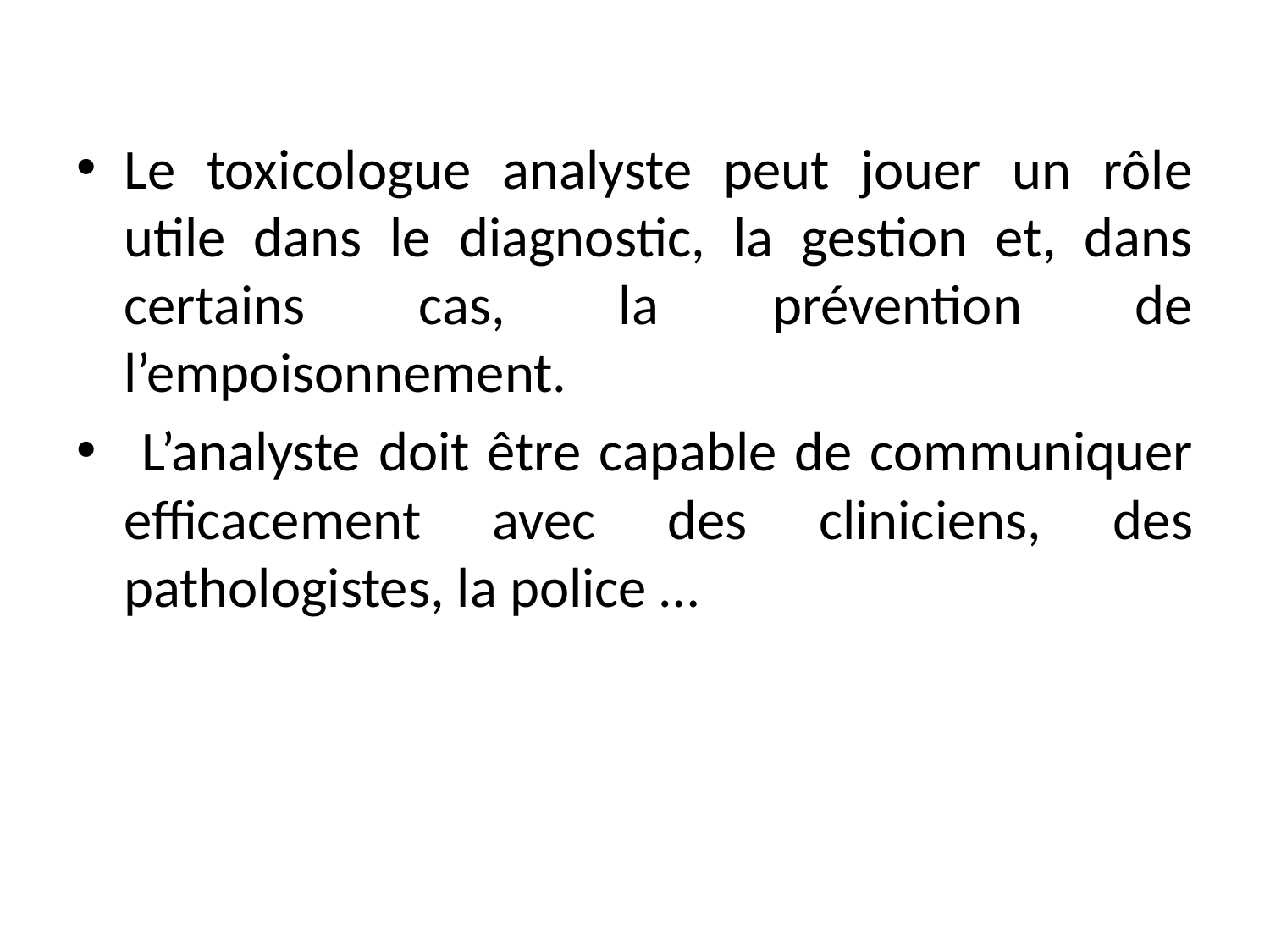

Le toxicologue analyste peut jouer un rôle utile dans le diagnostic, la gestion et, dans certains cas, la prévention de l’empoisonnement.
 L’analyste doit être capable de communiquer efficacement avec des cliniciens, des pathologistes, la police …